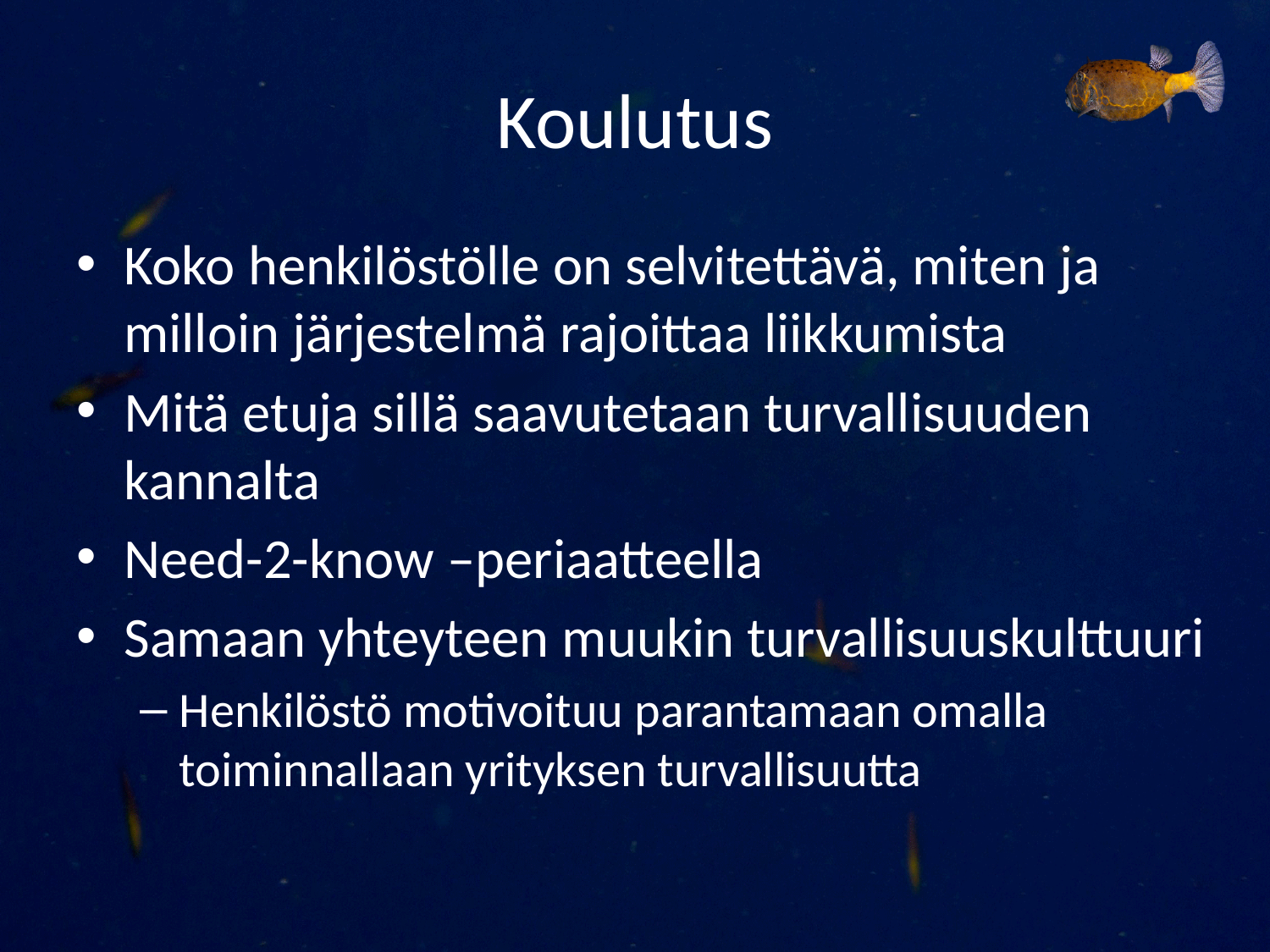

# Koulutus
Koko henkilöstölle on selvitettävä, miten ja milloin järjestelmä rajoittaa liikkumista
Mitä etuja sillä saavutetaan turvallisuuden kannalta
Need-2-know –periaatteella
Samaan yhteyteen muukin turvallisuuskulttuuri
Henkilöstö motivoituu parantamaan omalla toiminnallaan yrityksen turvallisuutta